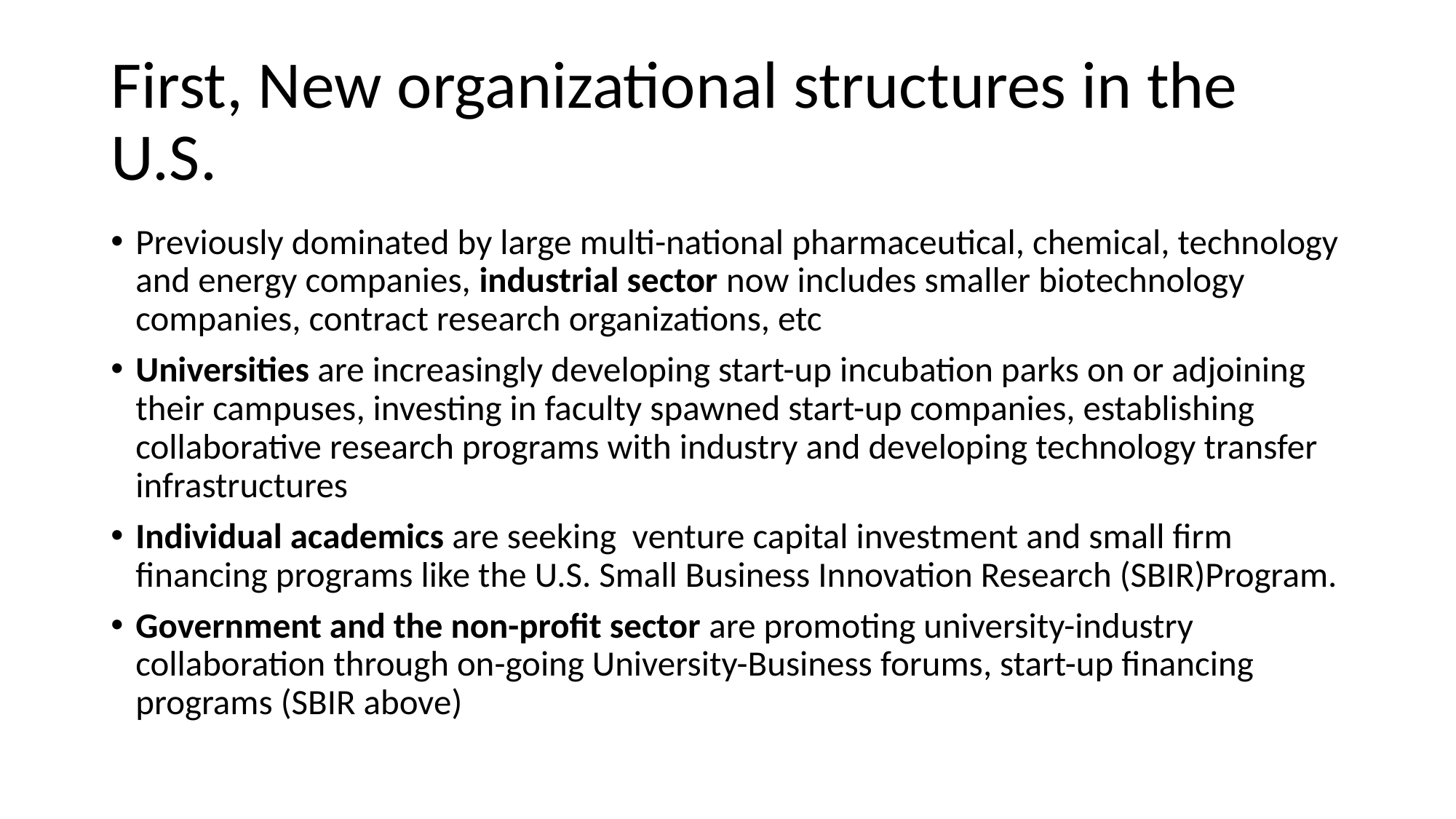

# First, New organizational structures in the U.S.
Previously dominated by large multi-national pharmaceutical, chemical, technology and energy companies, industrial sector now includes smaller biotechnology companies, contract research organizations, etc
Universities are increasingly developing start-up incubation parks on or adjoining their campuses, investing in faculty spawned start-up companies, establishing collaborative research programs with industry and developing technology transfer infrastructures
Individual academics are seeking  venture capital investment and small firm financing programs like the U.S. Small Business Innovation Research (SBIR)Program.
Government and the non-profit sector are promoting university-industry collaboration through on-going University-Business forums, start-up financing programs (SBIR above)